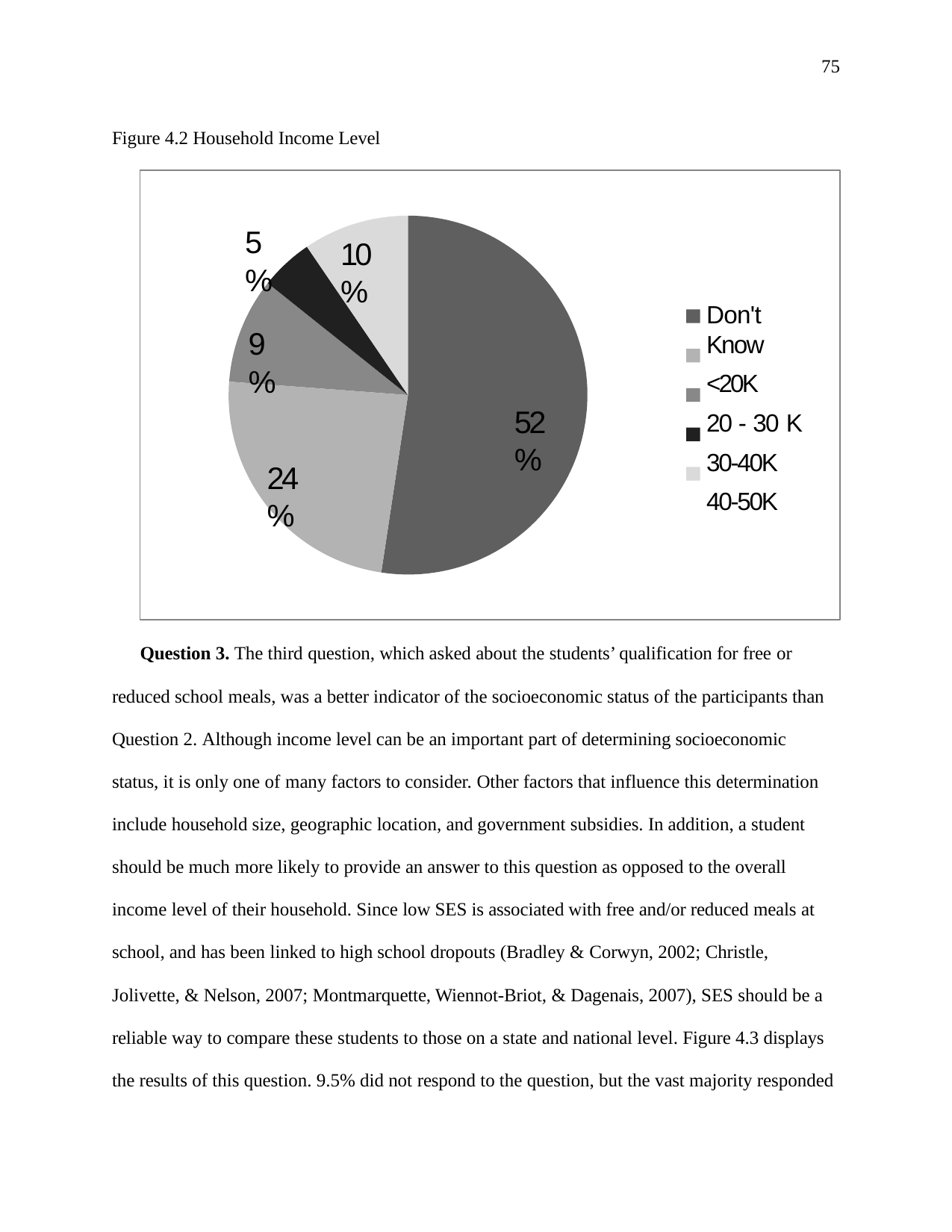

75
Figure 4.2 Household Income Level

5%
10%

Don't Know
<20K
20 - 30 K
30-40K
40-50K

9%

52%

24%

Question 3. The third question, which asked about the students’ qualification for free or
reduced school meals, was a better indicator of the socioeconomic status of the participants than  Question 2. Although income level can be an important part of determining socioeconomic  status, it is only one of many factors to consider. Other factors that influence this determination  include household size, geographic location, and government subsidies. In addition, a student  should be much more likely to provide an answer to this question as opposed to the overall  income level of their household. Since low SES is associated with free and/or reduced meals at  school, and has been linked to high school dropouts (Bradley & Corwyn, 2002; Christle,  Jolivette, & Nelson, 2007; Montmarquette, Wiennot-Briot, & Dagenais, 2007), SES should be a  reliable way to compare these students to those on a state and national level. Figure 4.3 displays  the results of this question. 9.5% did not respond to the question, but the vast majority responded